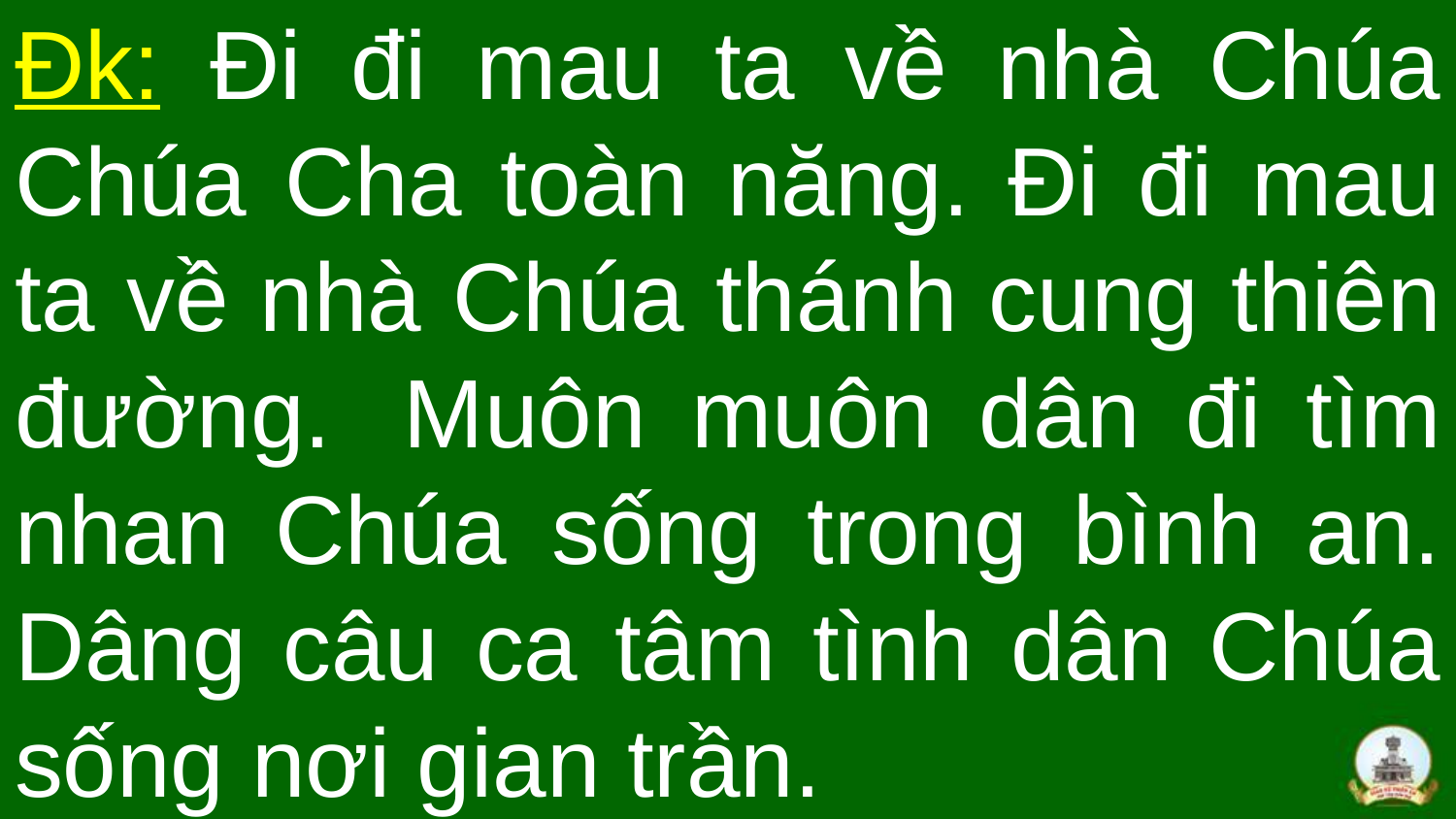

Đk: Đi đi mau ta về nhà Chúa Chúa Cha toàn năng. Đi đi mau ta về nhà Chúa thánh cung thiên đường.  Muôn muôn dân đi tìm nhan Chúa sống trong bình an. Dâng câu ca tâm tình dân Chúa sống nơi gian trần.